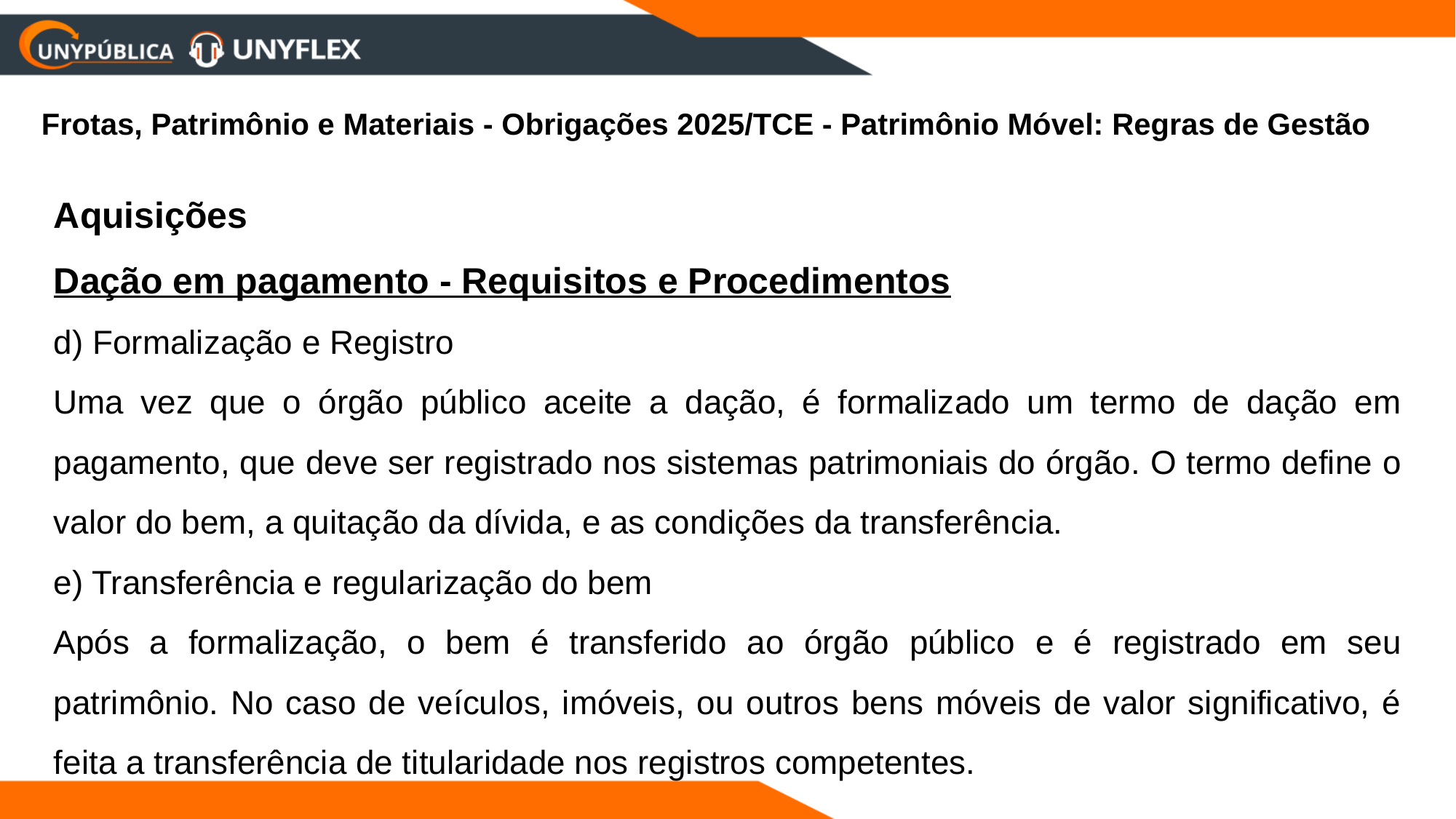

Frotas, Patrimônio e Materiais - Obrigações 2025/TCE - Patrimônio Móvel: Regras de Gestão
Aquisições
Dação em pagamento - Requisitos e Procedimentos
d) Formalização e Registro
Uma vez que o órgão público aceite a dação, é formalizado um termo de dação em pagamento, que deve ser registrado nos sistemas patrimoniais do órgão. O termo define o valor do bem, a quitação da dívida, e as condições da transferência.
e) Transferência e regularização do bem
Após a formalização, o bem é transferido ao órgão público e é registrado em seu patrimônio. No caso de veículos, imóveis, ou outros bens móveis de valor significativo, é feita a transferência de titularidade nos registros competentes.